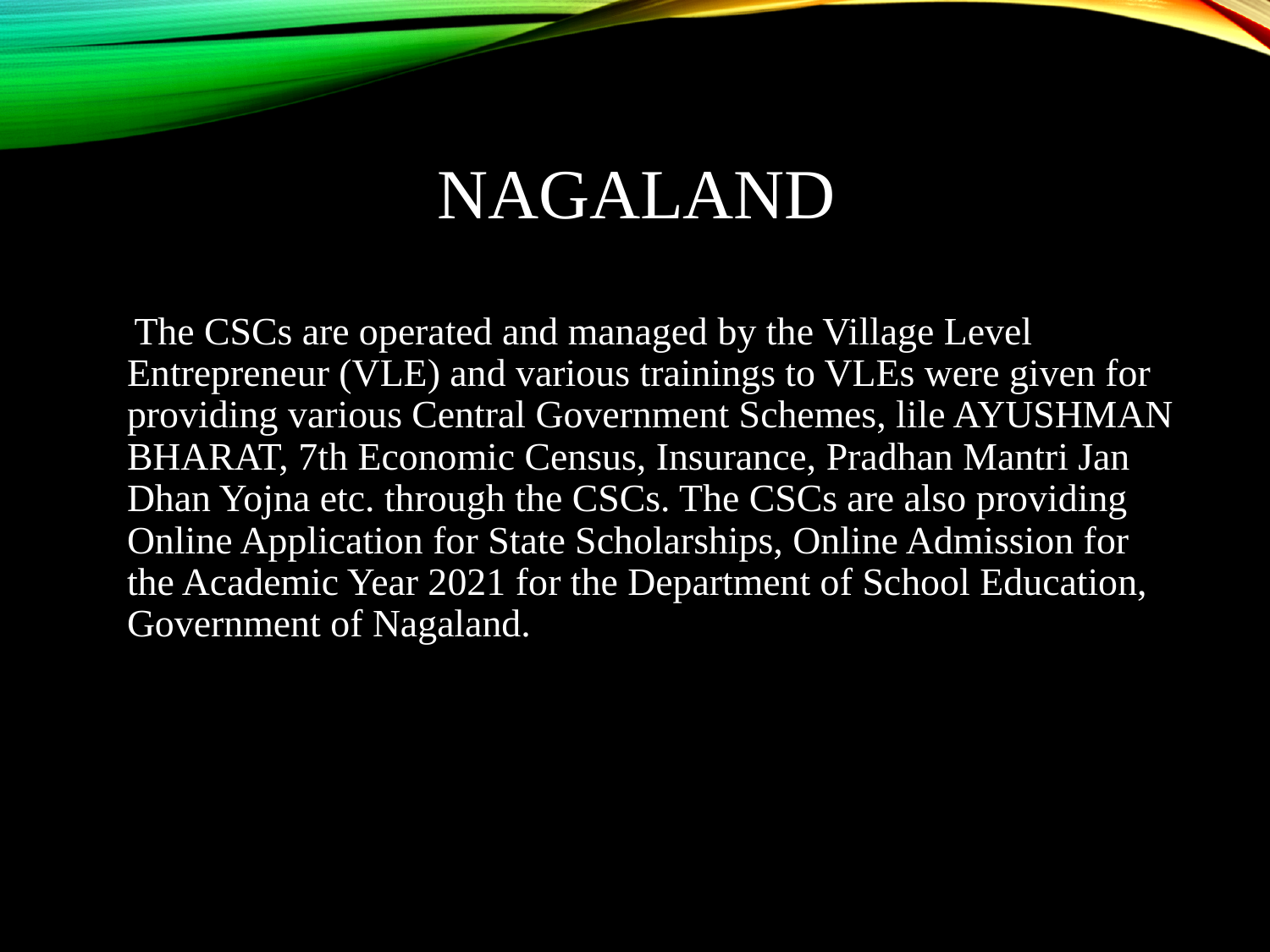

# NAGALAND
    The CSCs are operated and managed by the Village Level Entrepreneur (VLE) and various trainings to VLEs were given for providing various Central Government Schemes, lile AYUSHMAN BHARAT, 7th Economic Census, Insurance, Pradhan Mantri Jan Dhan Yojna etc. through the CSCs. The CSCs are also providing Online Application for State Scholarships, Online Admission for the Academic Year 2021 for the Department of School Education, Government of Nagaland.